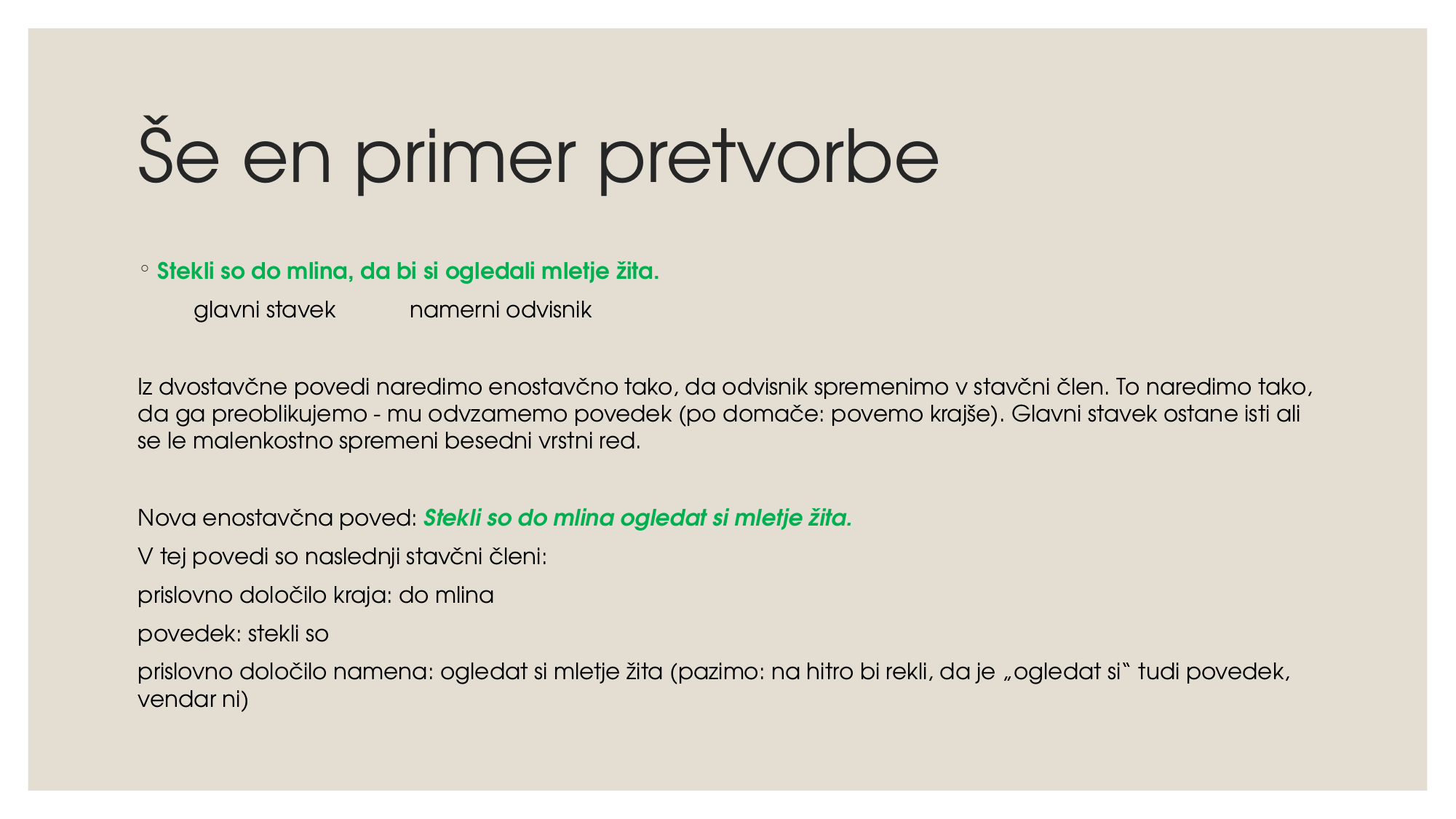

# Še en primer pretvorbe
Stekli so do mlina, da bi si ogledali mletje žita.
         glavni stavek            namerni odvisnik

Iz dvostavčne povedi naredimo enostavčno tako, da odvisnik spremenimo v stavčni člen. To naredimo tako, da ga preoblikujemo - mu odvzamemo povedek (po domače: povemo krajše). Glavni stavek ostane isti ali se le malenkostno spremeni besedni vrstni red.

Nova enostavčna poved: Stekli so do mlina ogledat si mletje žita.
V tej povedi so naslednji stavčni členi:
prislovno določilo kraja: do mlina
povedek: stekli so
prislovno določilo namena: ogledat si mletje žita (pazimo: na hitro bi rekli, da je „ogledat si“ tudi povedek, vendar ni)